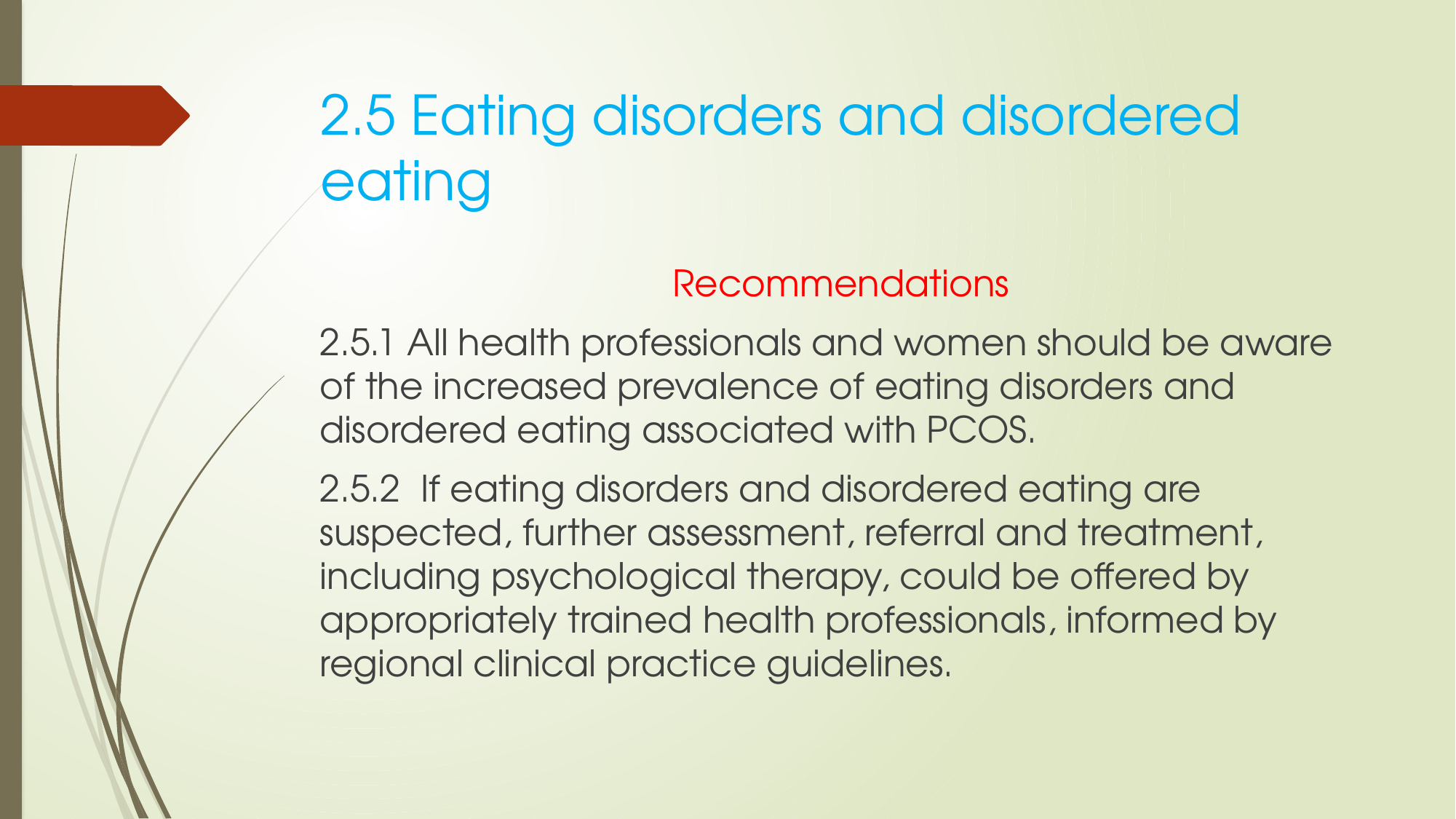

# 2.5 Eating disorders and disordered eating
Recommendations
2.5.1 All health professionals and women should be aware of the increased prevalence of eating disorders and disordered eating associated with PCOS.
2.5.2  If eating disorders and disordered eating are suspected, further assessment, referral and treatment, including psychological therapy, could be offered by appropriately trained health professionals, informed by regional clinical practice guidelines.